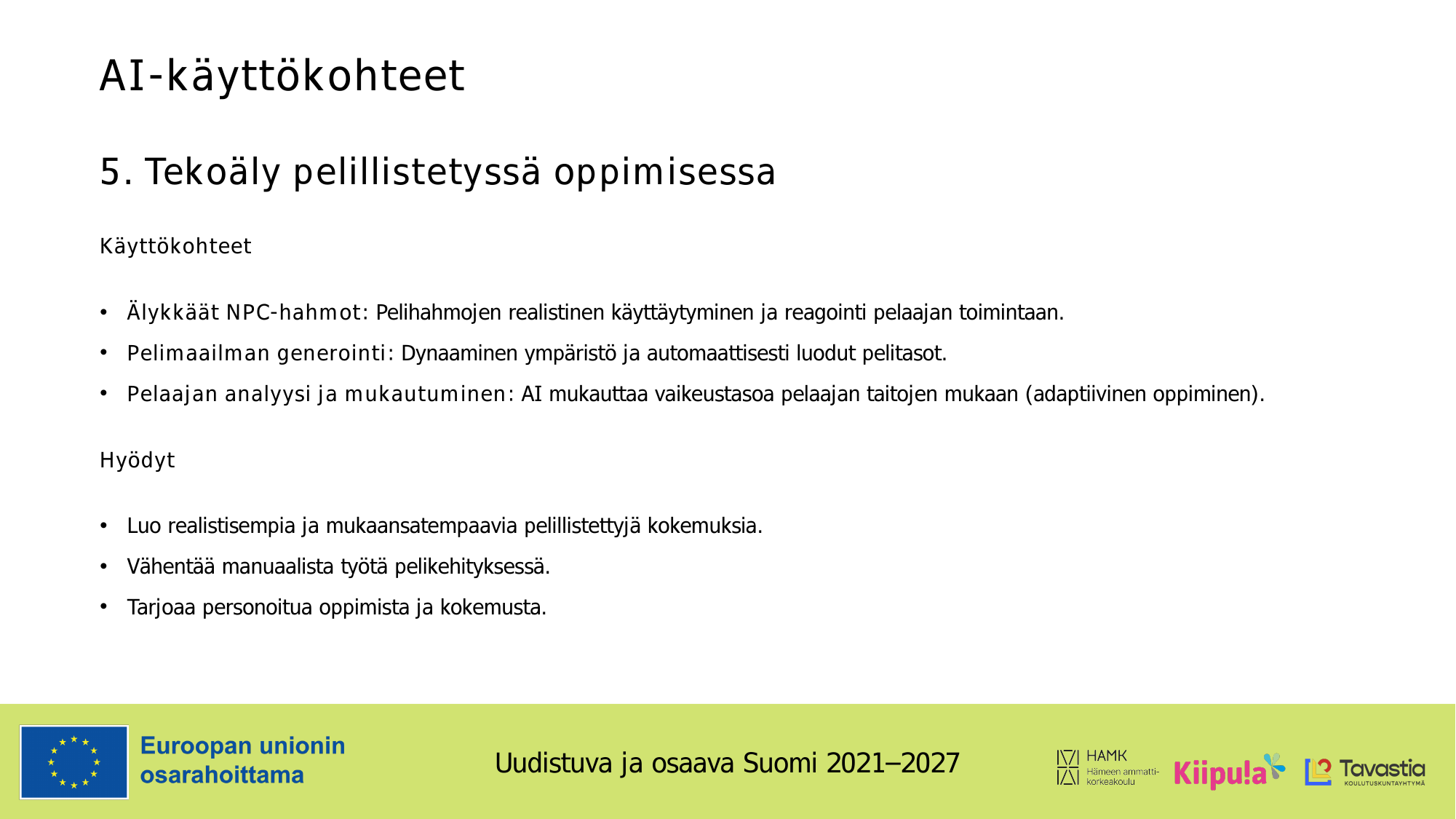

# AI-käyttökohteet
5. Tekoäly pelillistetyssä oppimisessa
Käyttökohteet
Älykkäät NPC-hahmot: Pelihahmojen realistinen käyttäytyminen ja reagointi pelaajan toimintaan.
Pelimaailman generointi: Dynaaminen ympäristö ja automaattisesti luodut pelitasot.
Pelaajan analyysi ja mukautuminen: AI mukauttaa vaikeustasoa pelaajan taitojen mukaan (adaptiivinen oppiminen).
Hyödyt
Luo realistisempia ja mukaansatempaavia pelillistettyjä kokemuksia.
Vähentää manuaalista työtä pelikehityksessä.
Tarjoaa personoitua oppimista ja kokemusta.